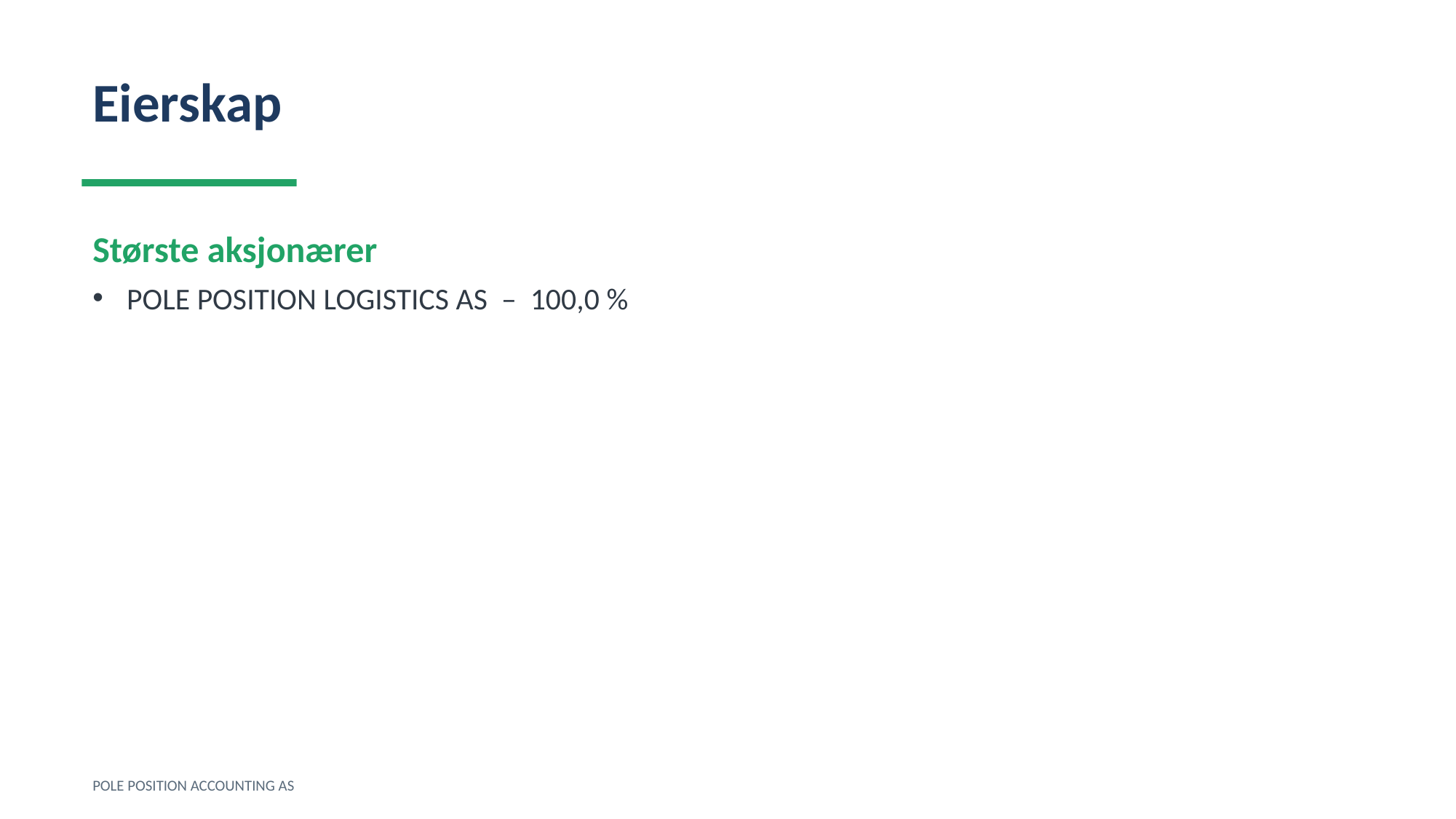

Eierskap

Største aksjonærer
POLE POSITION LOGISTICS AS  –  100,0 %
POLE POSITION ACCOUNTING AS